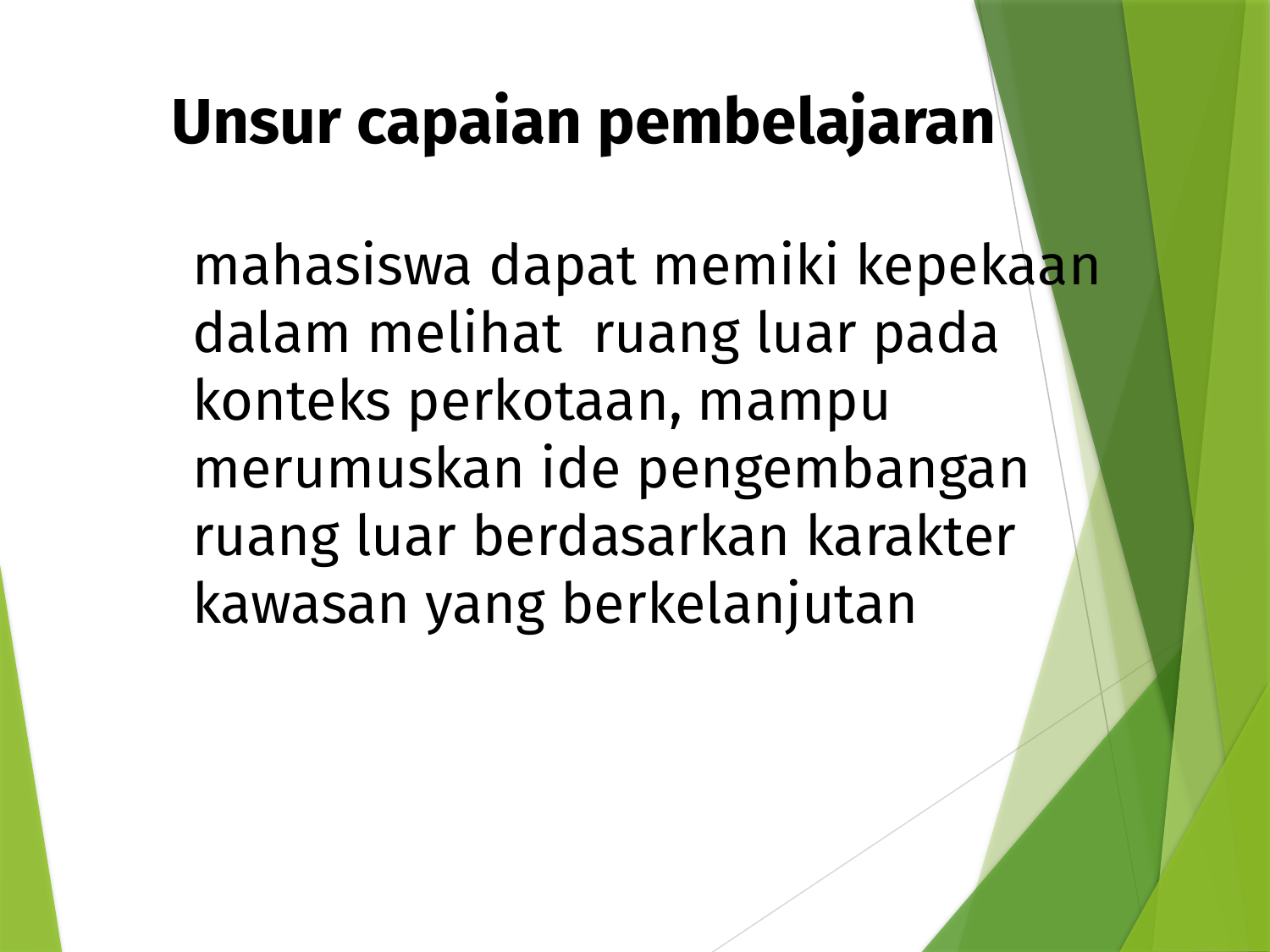

Unsur capaian pembelajaran
mahasiswa dapat memiki kepekaan dalam melihat  ruang luar pada konteks perkotaan, mampu merumuskan ide pengembangan ruang luar berdasarkan karakter kawasan yang berkelanjutan